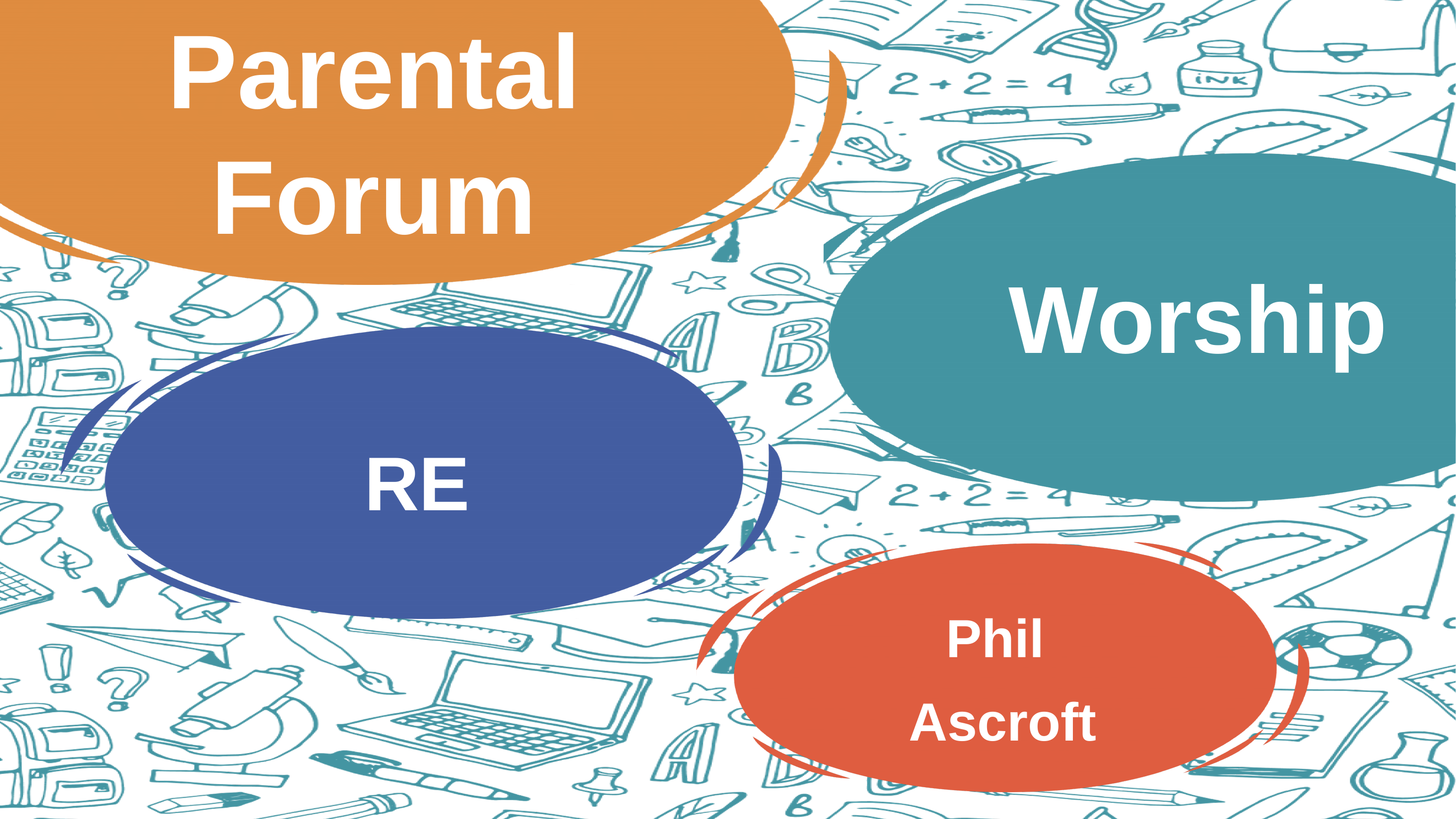

# Parental Forum
Worship

RE
Phil
Ascroft